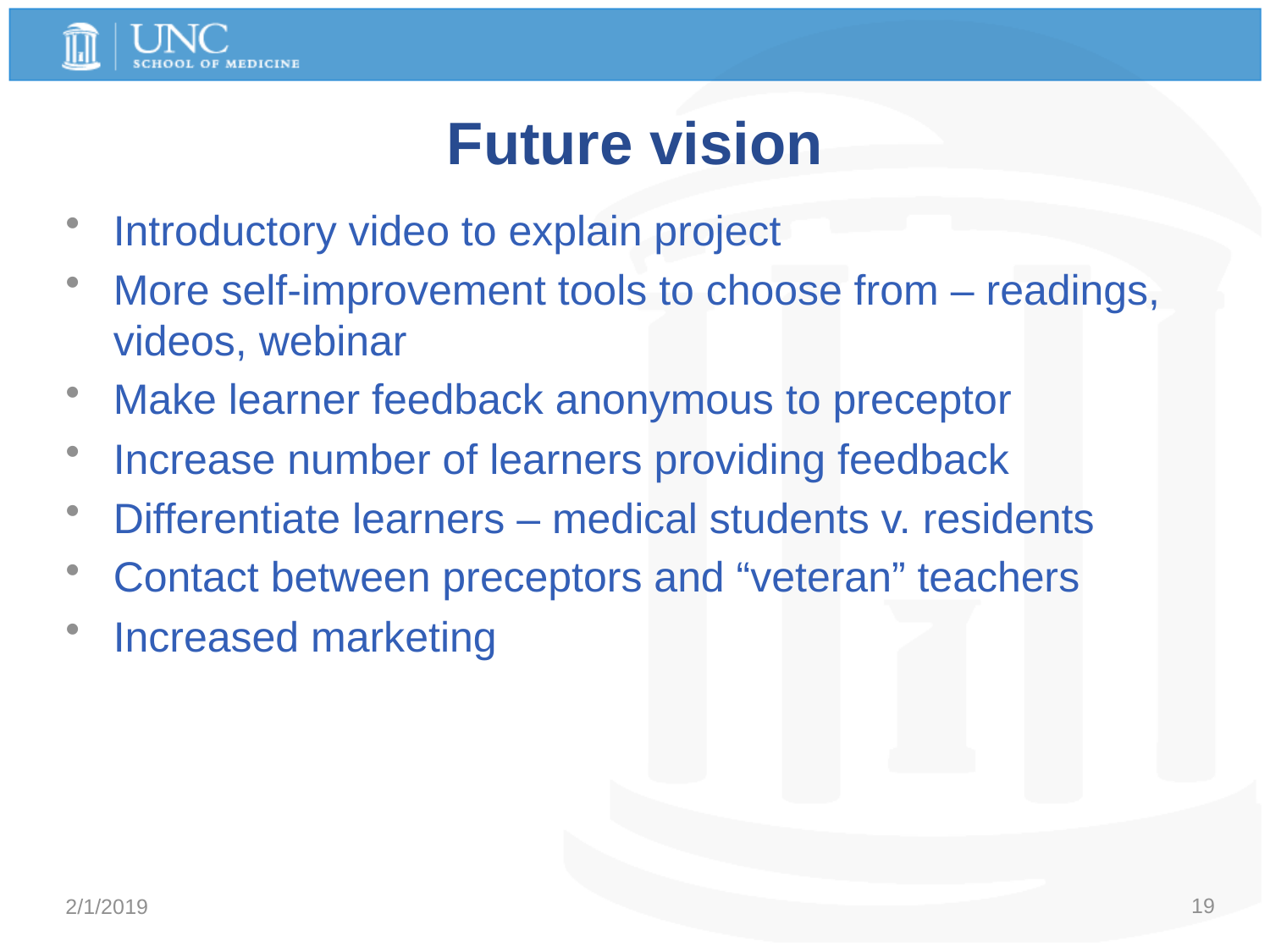

# Future vision
Introductory video to explain project
More self-improvement tools to choose from – readings, videos, webinar
Make learner feedback anonymous to preceptor
Increase number of learners providing feedback
Differentiate learners – medical students v. residents
Contact between preceptors and “veteran” teachers
Increased marketing
19
2/1/2019